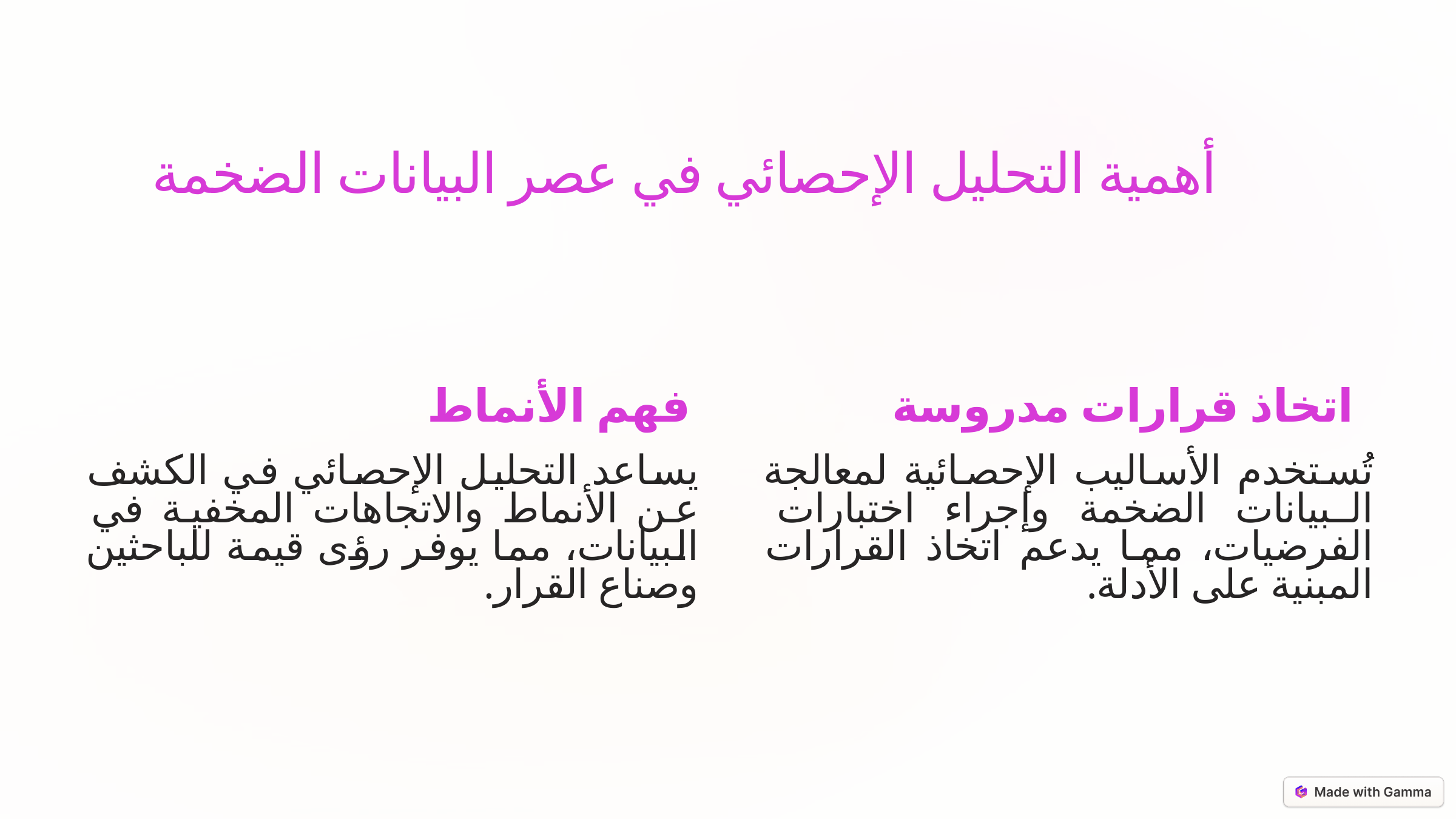

أهمية التحليل الإحصائي في عصر البيانات الضخمة
فهم الأنماط
اتخاذ قرارات مدروسة
يساعد التحليل الإحصائي في الكشف عن الأنماط والاتجاهات المخفية في البيانات، مما يوفر رؤى قيمة للباحثين وصناع القرار.
تُستخدم الأساليب الإحصائية لمعالجة البيانات الضخمة وإجراء اختبارات الفرضيات، مما يدعم اتخاذ القرارات المبنية على الأدلة.